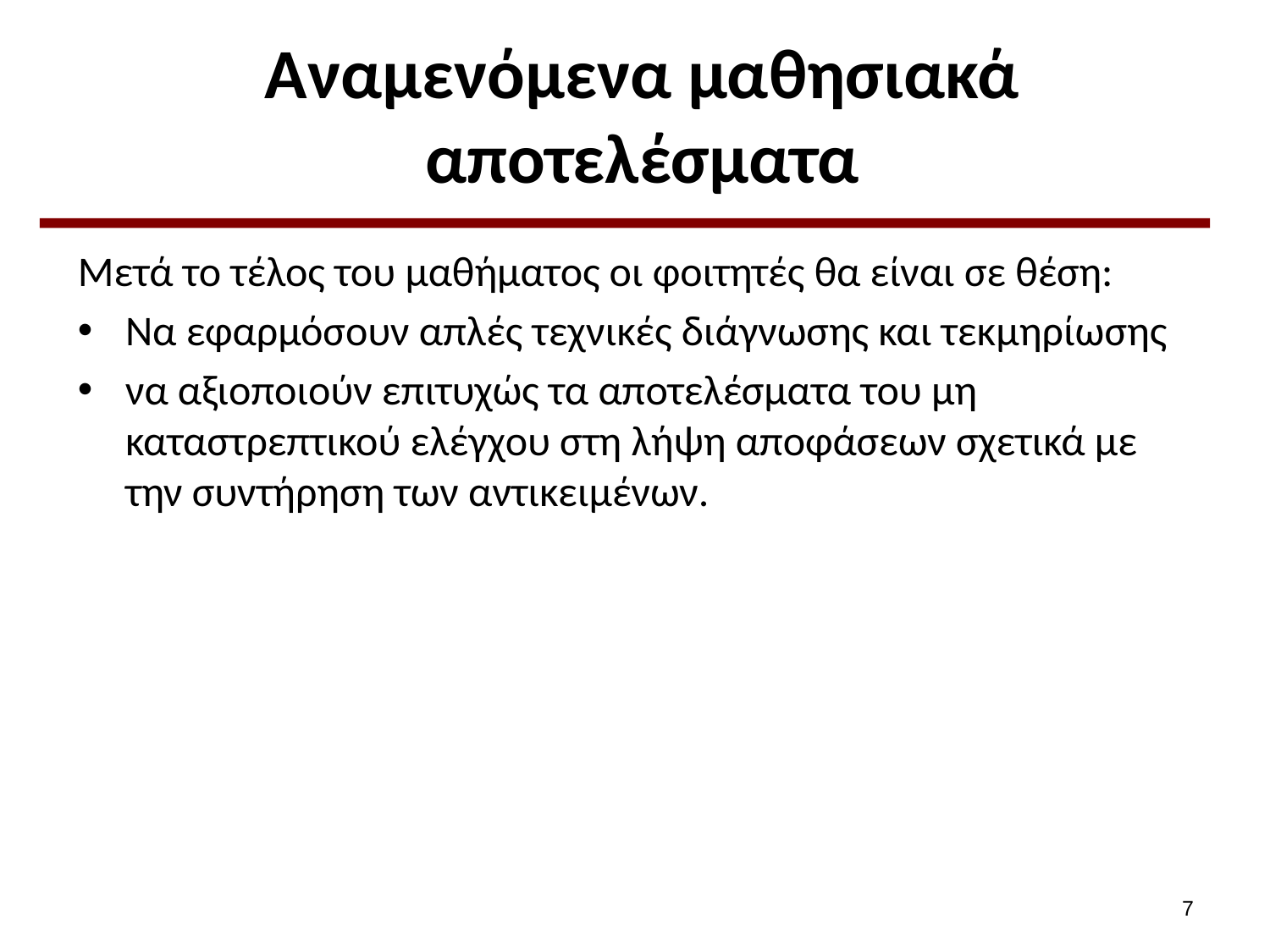

# Αναμενόμενα μαθησιακά αποτελέσματα

Μετά το τέλος του μαθήματος οι φοιτητές θα είναι σε θέση:
Να εφαρμόσουν απλές τεχνικές διάγνωσης και τεκμηρίωσης
να αξιοποιούν επιτυχώς τα αποτελέσματα του μη καταστρεπτικού ελέγχου στη λήψη αποφάσεων σχετικά με την συντήρηση των αντικειμένων.

7